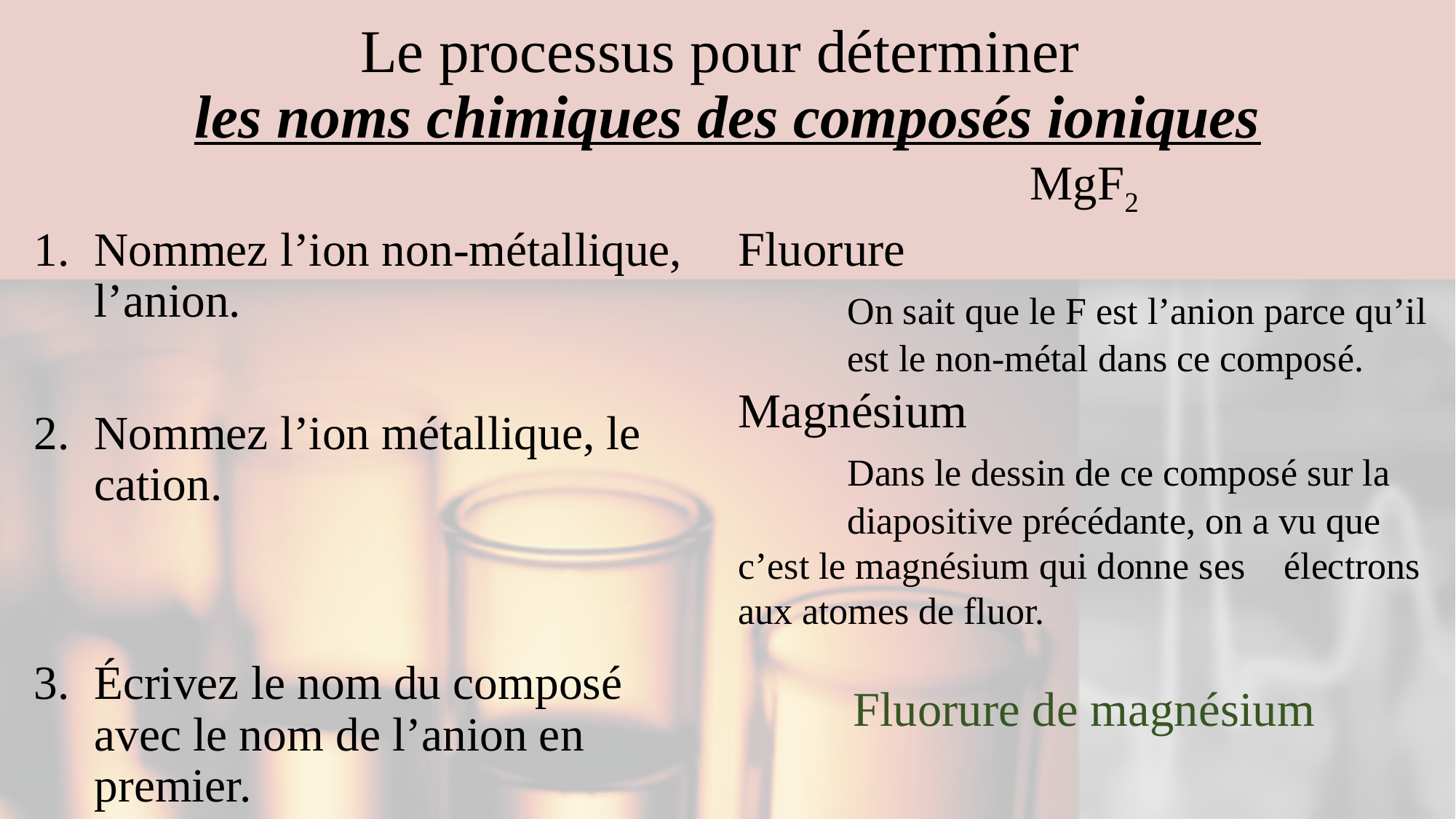

# Le processus pour déterminer les noms chimiques des composés ioniques
MgF2
Fluorure
	On sait que le F est l’anion parce qu’il 	est le non-métal dans ce composé.
Magnésium
	Dans le dessin de ce composé sur la 	diapositive précédante, on a vu que 	c’est le magnésium qui donne ses 	électrons aux atomes de fluor.

Fluorure de magnésium
Nommez l’ion non-métallique, l’anion.

Nommez l’ion métallique, le cation.

Écrivez le nom du composé avec le nom de l’anion en premier.